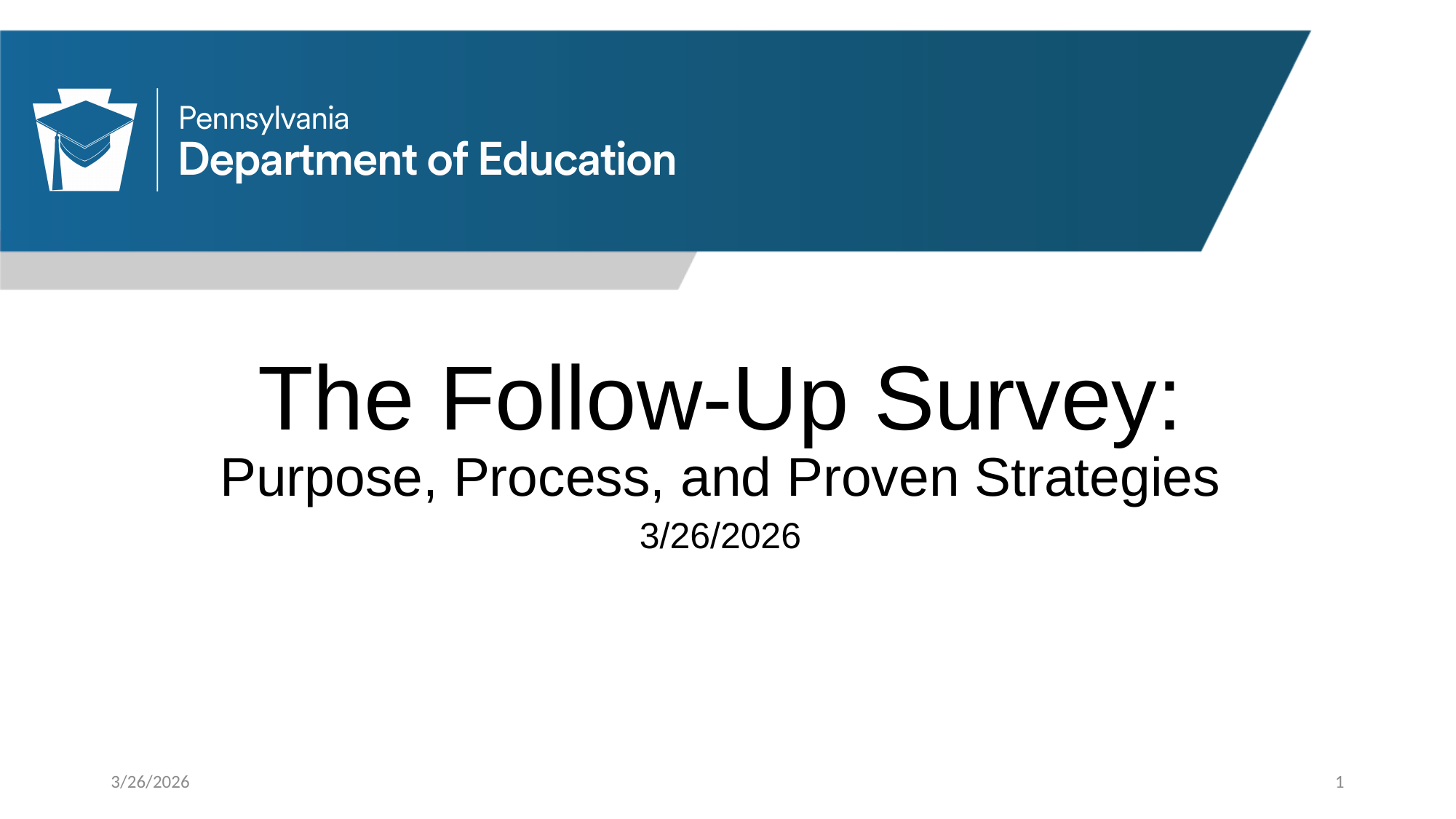

# The Follow-Up Survey: Purpose, Process, and Proven Strategies
3/26/2026
3/26/2026
1